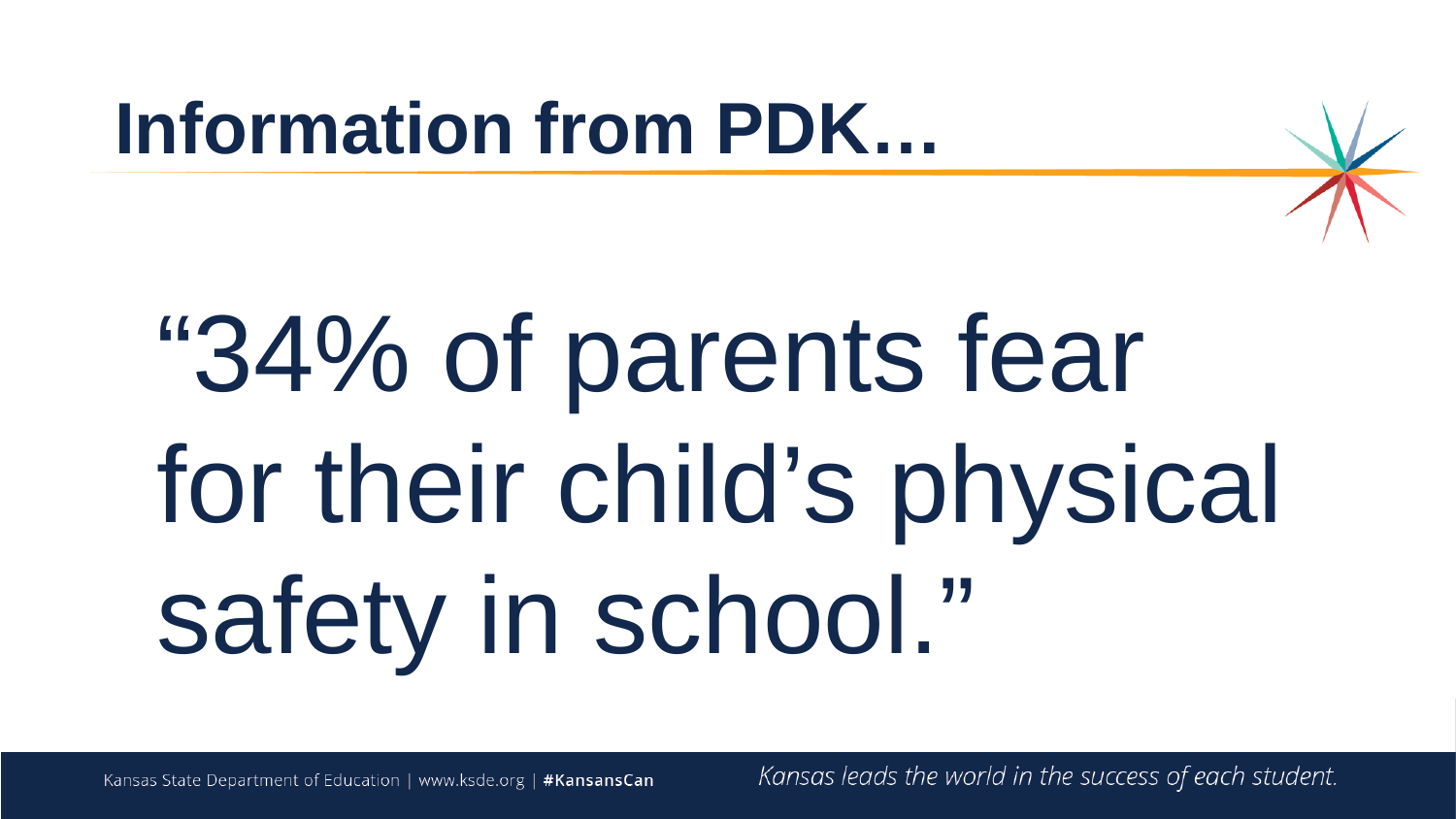

# Information from PDK…
“34% of parents fear for their child’s physical safety in school.”